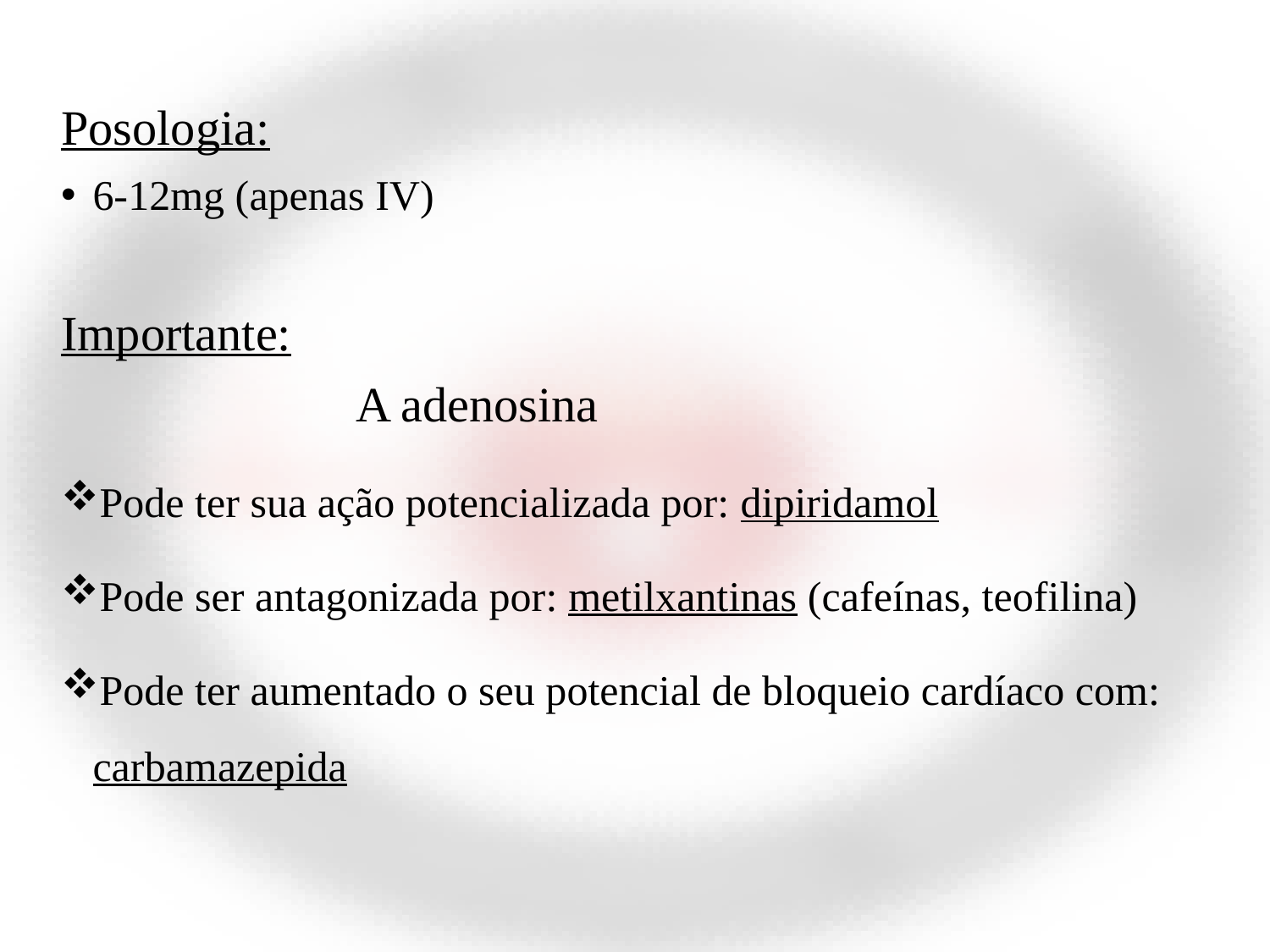

Posologia:
6-12mg (apenas IV)

Importante:
                        A adenosina
Pode ter sua ação potencializada por: dipiridamol
Pode ser antagonizada por: metilxantinas (cafeínas, teofilina)
Pode ter aumentado o seu potencial de bloqueio cardíaco com: carbamazepida